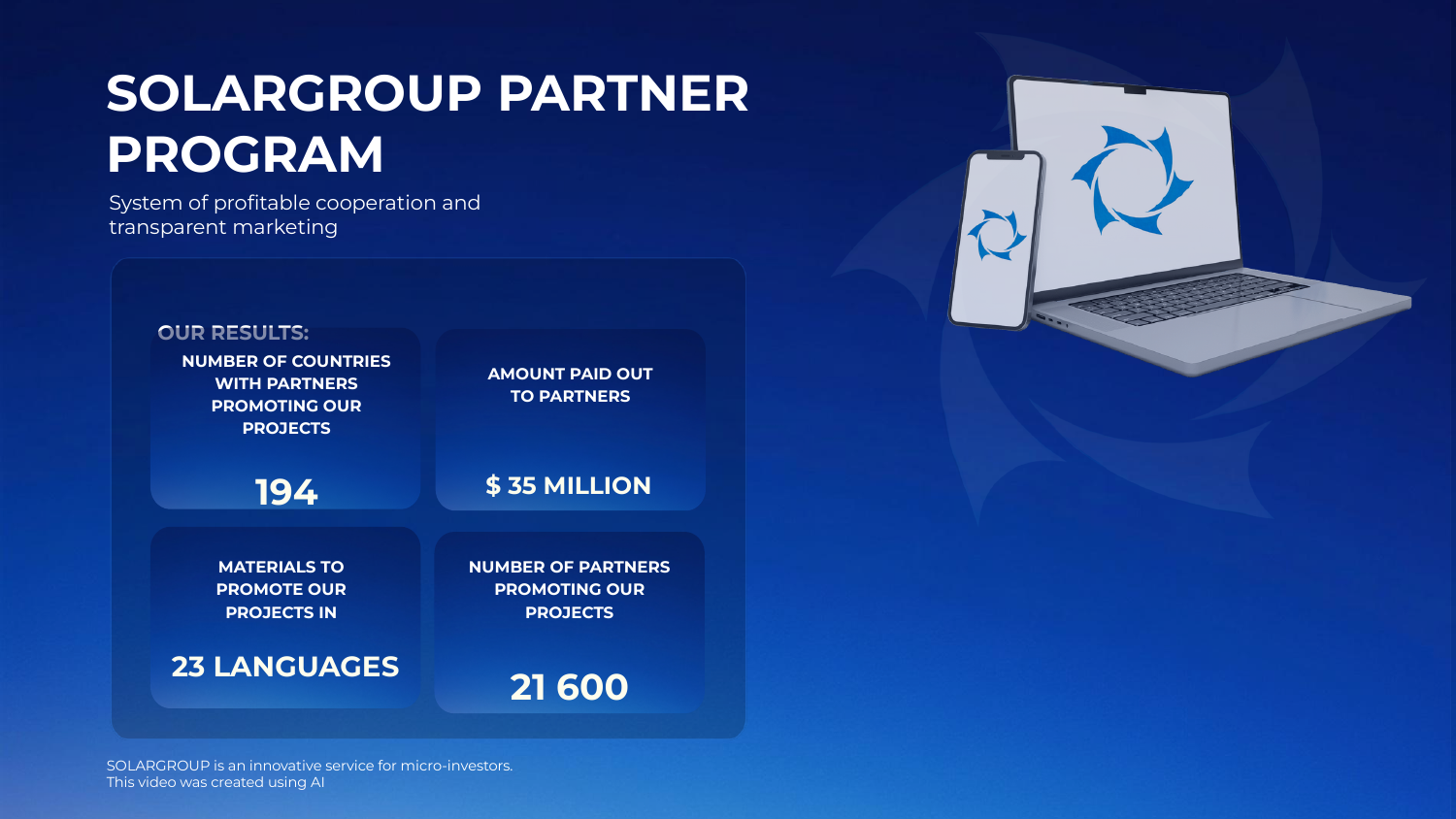

SOLARGROUP PARTNER PROGRAM

System of profitable cooperation and transparent marketing

OUR RESULTS:

NUMBER OF COUNTRIES WITH PARTNERS PROMOTING OUR PROJECTS
AMOUNT PAID OUT TO PARTNERS
194
 $ 35 MILLION

MATERIALS TO PROMOTE OUR PROJECTS IN
NUMBER OF PARTNERS PROMOTING OUR PROJECTS
21 600
23 LANGUAGES
SOLARGROUP is an innovative service for micro-investors.
This video was created using AI